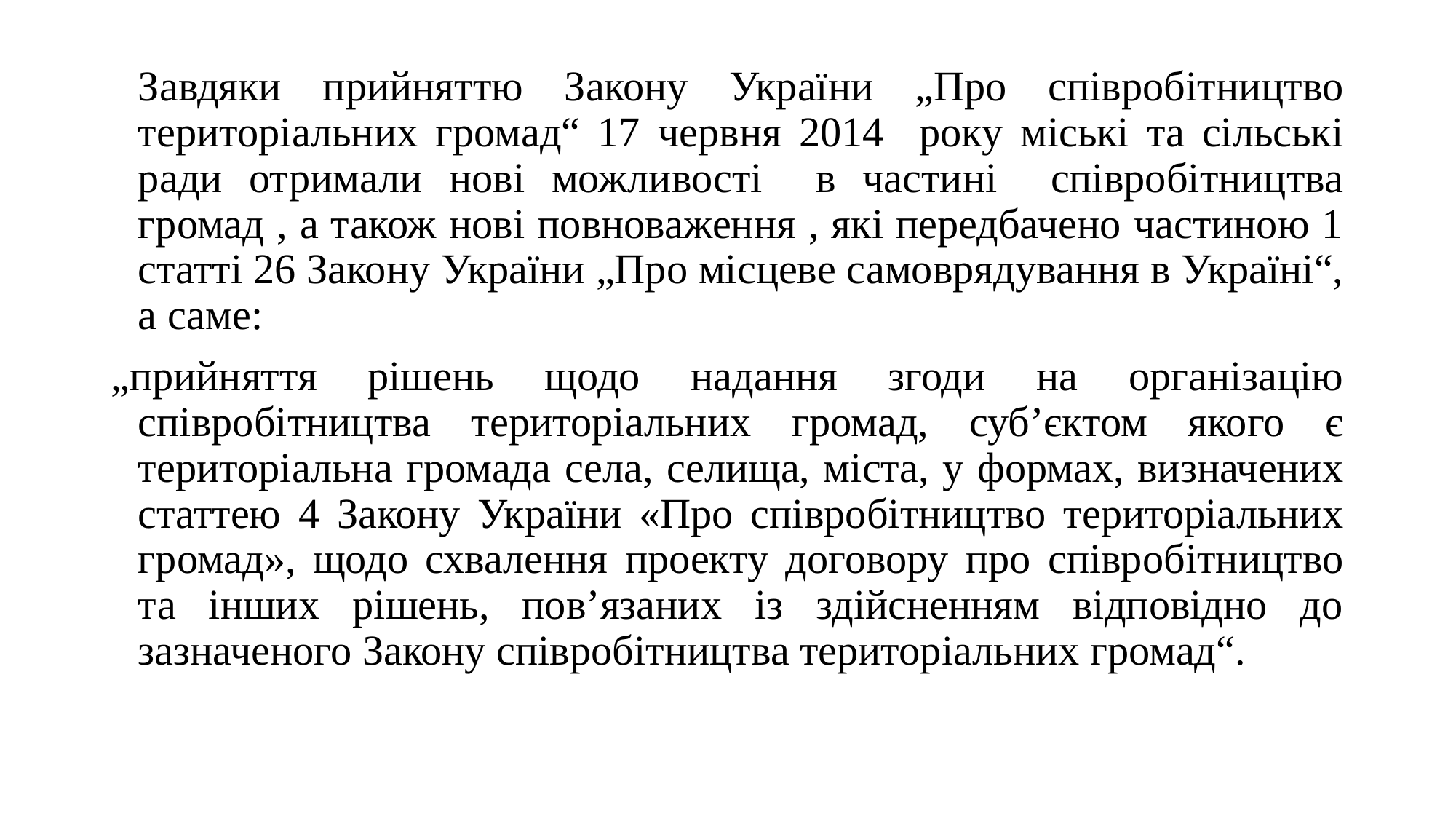

Завдяки прийняттю Закону України „Про співробітництво територіальних громад“ 17 червня 2014  року міські та сільські ради отримали нові можливості  в частині  співробітництва громад , а також нові повноваження , які передбачено частиною 1 статті 26 Закону України „Про місцеве самоврядування в Україні“, а саме:
„прийняття рішень щодо надання згоди на організацію співробітництва територіальних громад, суб’єктом якого є територіальна громада села, селища, міста, у формах, визначених статтею 4 Закону України «Про співробітництво територіальних громад», щодо схвалення проекту договору про співробітництво та інших рішень, пов’язаних із здійсненням відповідно до зазначеного Закону співробітництва територіальних громад“.